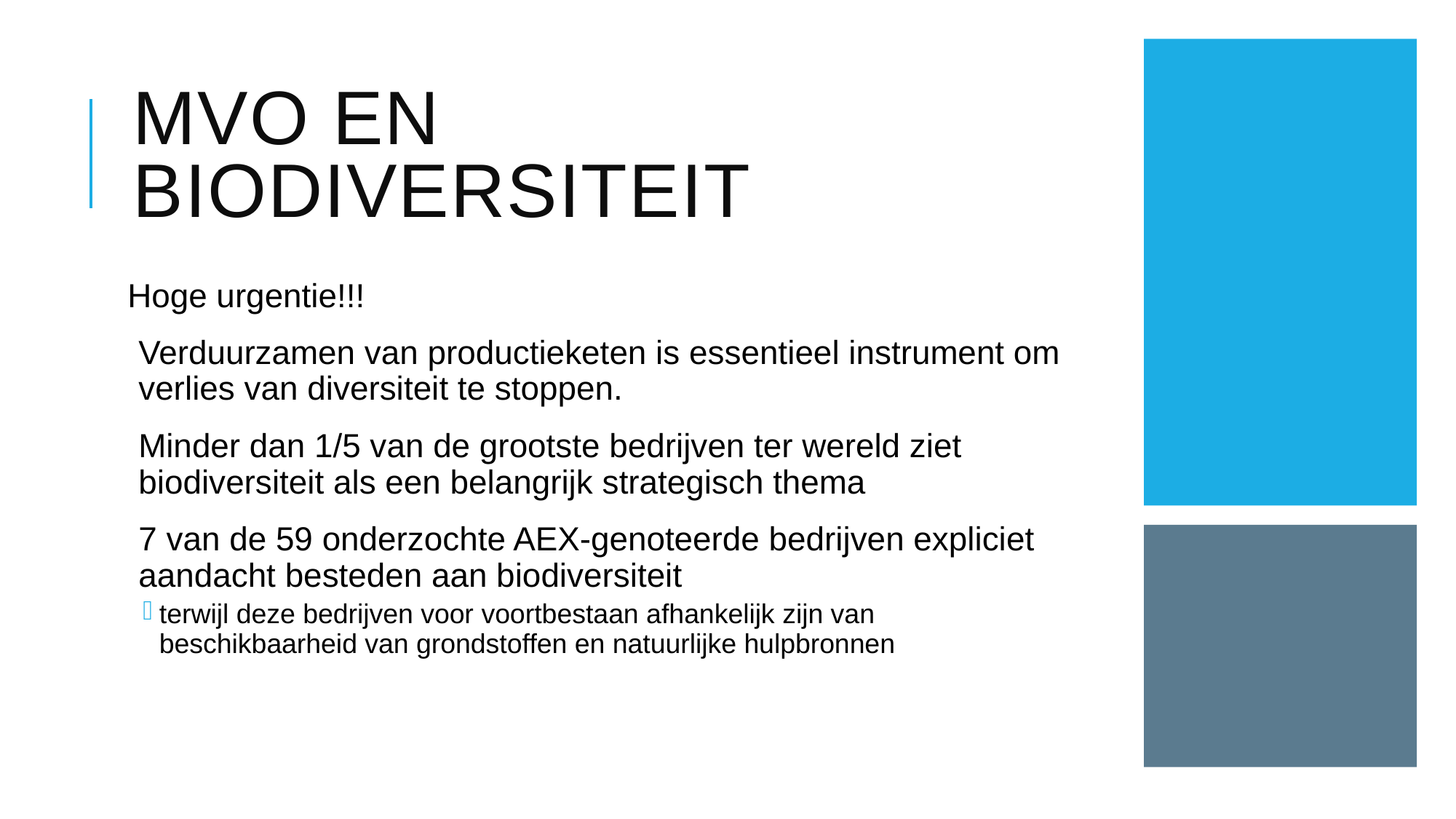

# MVO en Biodiversiteit
Hoge urgentie!!!
Verduurzamen van productieketen is essentieel instrument om verlies van diversiteit te stoppen.
Minder dan 1/5 van de grootste bedrijven ter wereld ziet biodiversiteit als een belangrijk strategisch thema
7 van de 59 onderzochte AEX-genoteerde bedrijven expliciet aandacht besteden aan biodiversiteit
terwijl deze bedrijven voor voortbestaan afhankelijk zijn van beschikbaarheid van grondstoffen en natuurlijke hulpbronnen